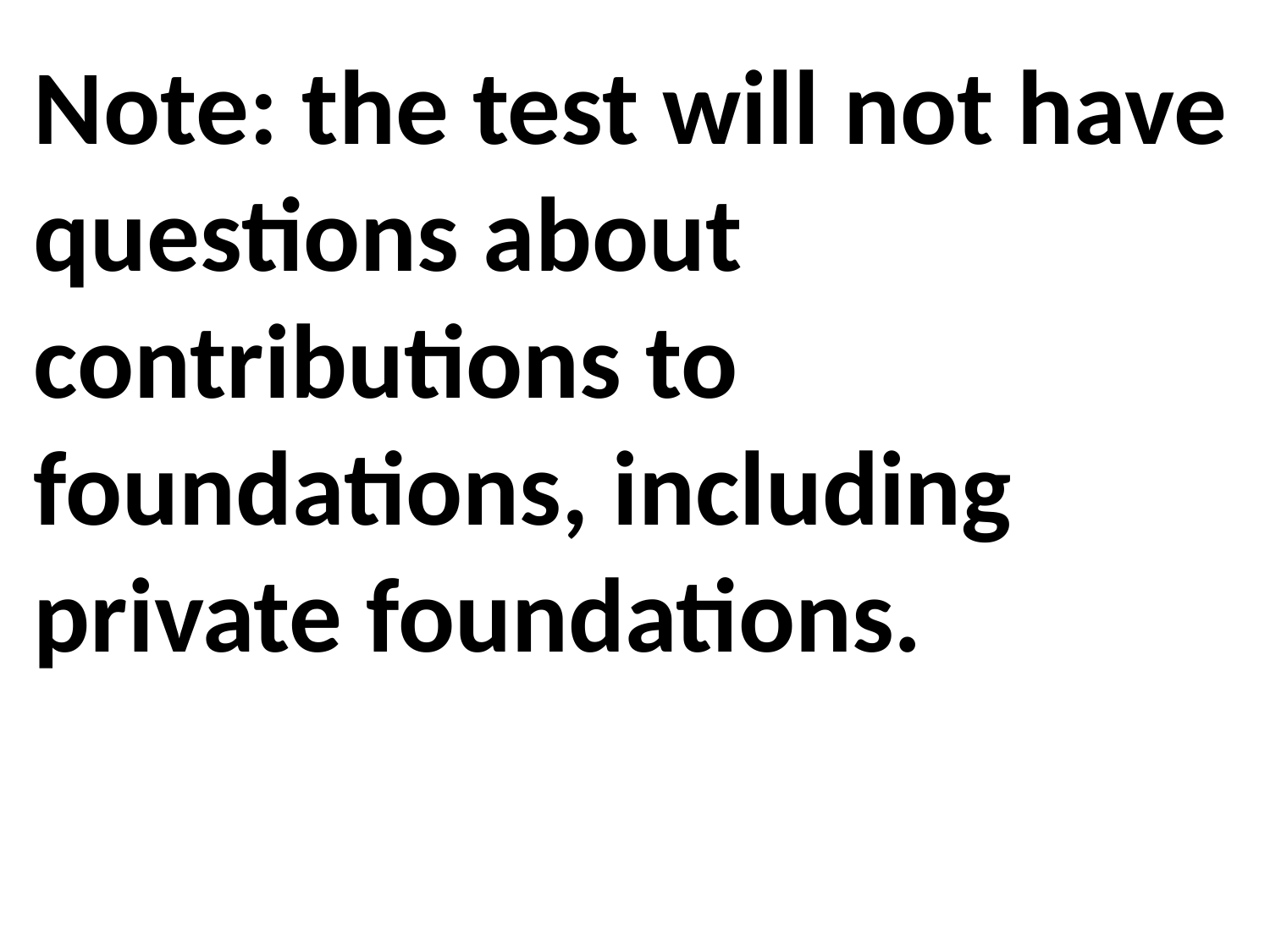

Note: the test will not have questions about contributions to foundations, including private foundations.